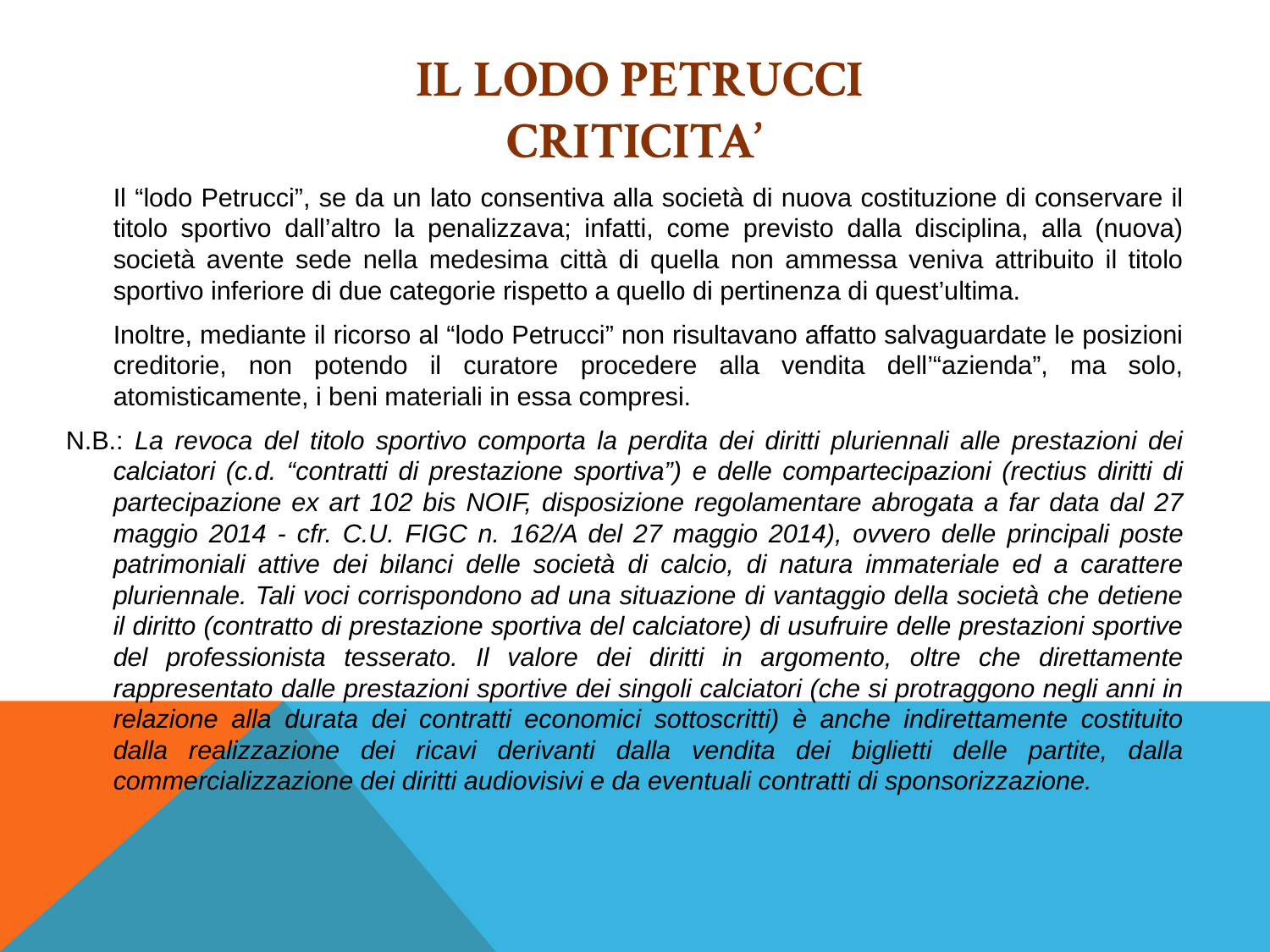

# Il lodo Petrucci criticita’
	Il “lodo Petrucci”, se da un lato consentiva alla società di nuova costituzione di conservare il titolo sportivo dall’altro la penalizzava; infatti, come previsto dalla disciplina, alla (nuova) società avente sede nella medesima città di quella non ammessa veniva attribuito il titolo sportivo inferiore di due categorie rispetto a quello di pertinenza di quest’ultima.
	Inoltre, mediante il ricorso al “lodo Petrucci” non risultavano affatto salvaguardate le posizioni creditorie, non potendo il curatore procedere alla vendita dell’“azienda”, ma solo, atomisticamente, i beni materiali in essa compresi.
N.B.: La revoca del titolo sportivo comporta la perdita dei diritti pluriennali alle prestazioni dei calciatori (c.d. “contratti di prestazione sportiva”) e delle compartecipazioni (rectius diritti di partecipazione ex art 102 bis NOIF, disposizione regolamentare abrogata a far data dal 27 maggio 2014 - cfr. C.U. FIGC n. 162/A del 27 maggio 2014), ovvero delle principali poste patrimoniali attive dei bilanci delle società di calcio, di natura immateriale ed a carattere pluriennale. Tali voci corrispondono ad una situazione di vantaggio della società che detiene il diritto (contratto di prestazione sportiva del calciatore) di usufruire delle prestazioni sportive del professionista tesserato. Il valore dei diritti in argomento, oltre che direttamente rappresentato dalle prestazioni sportive dei singoli calciatori (che si protraggono negli anni in relazione alla durata dei contratti economici sottoscritti) è anche indirettamente costituito dalla realizzazione dei ricavi derivanti dalla vendita dei biglietti delle partite, dalla commercializzazione dei diritti audiovisivi e da eventuali contratti di sponsorizzazione.